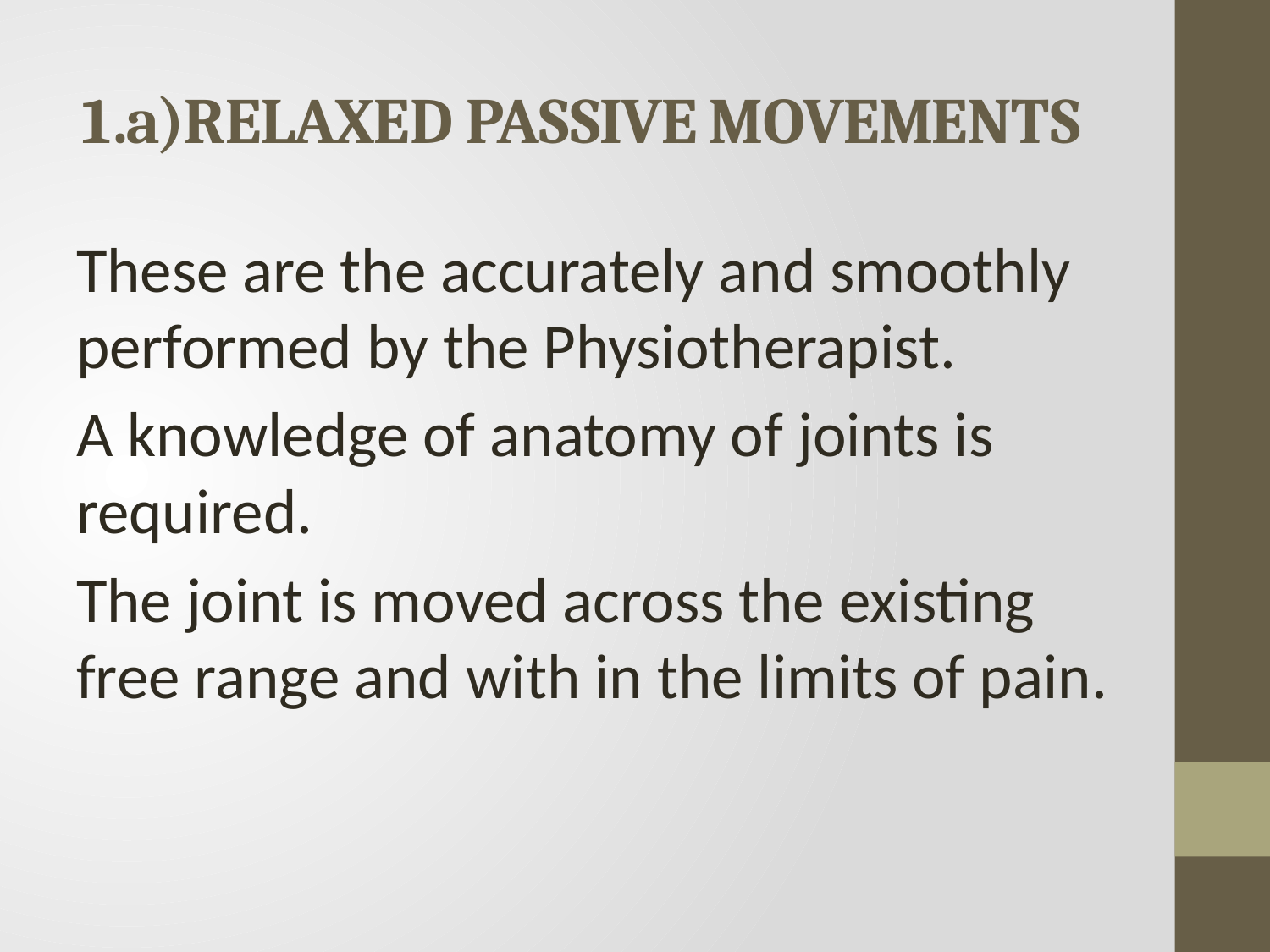

# 1.a)RELAXED PASSIVE MOVEMENTS
These are the accurately and smoothly performed by the Physiotherapist.
A knowledge of anatomy of joints is required.
The joint is moved across the existing free range and with in the limits of pain.